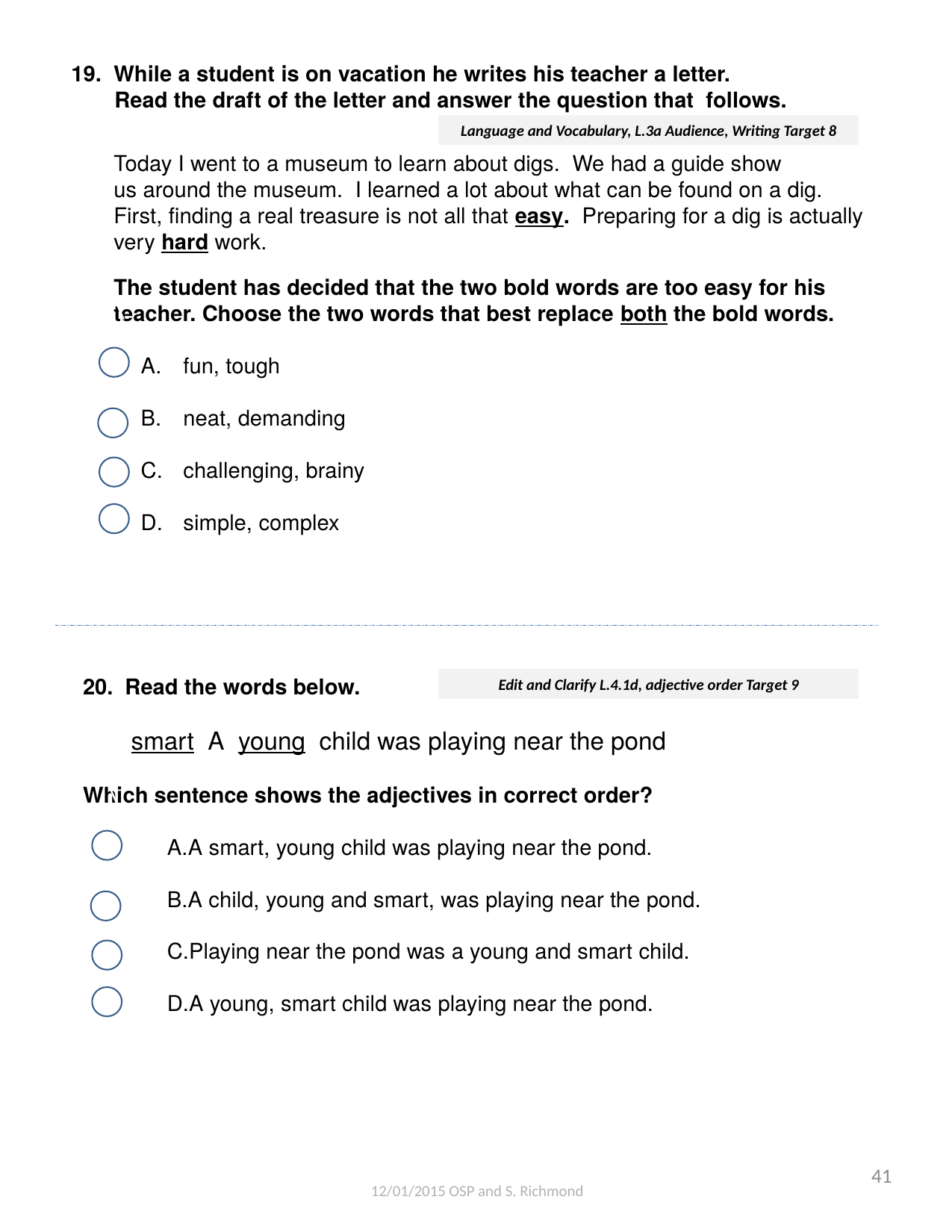

19.  While a student is on vacation he writes his teacher a letter.
       Read the draft of the letter and answer the question that  follows.

Today I went to a museum to learn about digs.  We had a guide show
us around the museum.  I learned a lot about what can be found on a dig. First, finding a real treasure is not all that easy.  Preparing for a dig is actually very hard work.

The student has decided that the two bold words are too easy for his teacher. Choose the two words that best replace both the bold words.

fun, tough

neat, demanding

challenging, brainy

simple, complex
Language and Vocabulary, L.3a Audience, Writing Target 8
\		`

Read the words below.

       smart  A  young  child was playing near the pond

Which sentence shows the adjectives in correct order?

A smart, young child was playing near the pond.

A child, young and smart, was playing near the pond.

Playing near the pond was a young and smart child.

A young, smart child was playing near the pond.
Edit and Clarify L.4.1d, adjective order Target 9
\		`

41
12/01/2015 OSP and S. Richmond